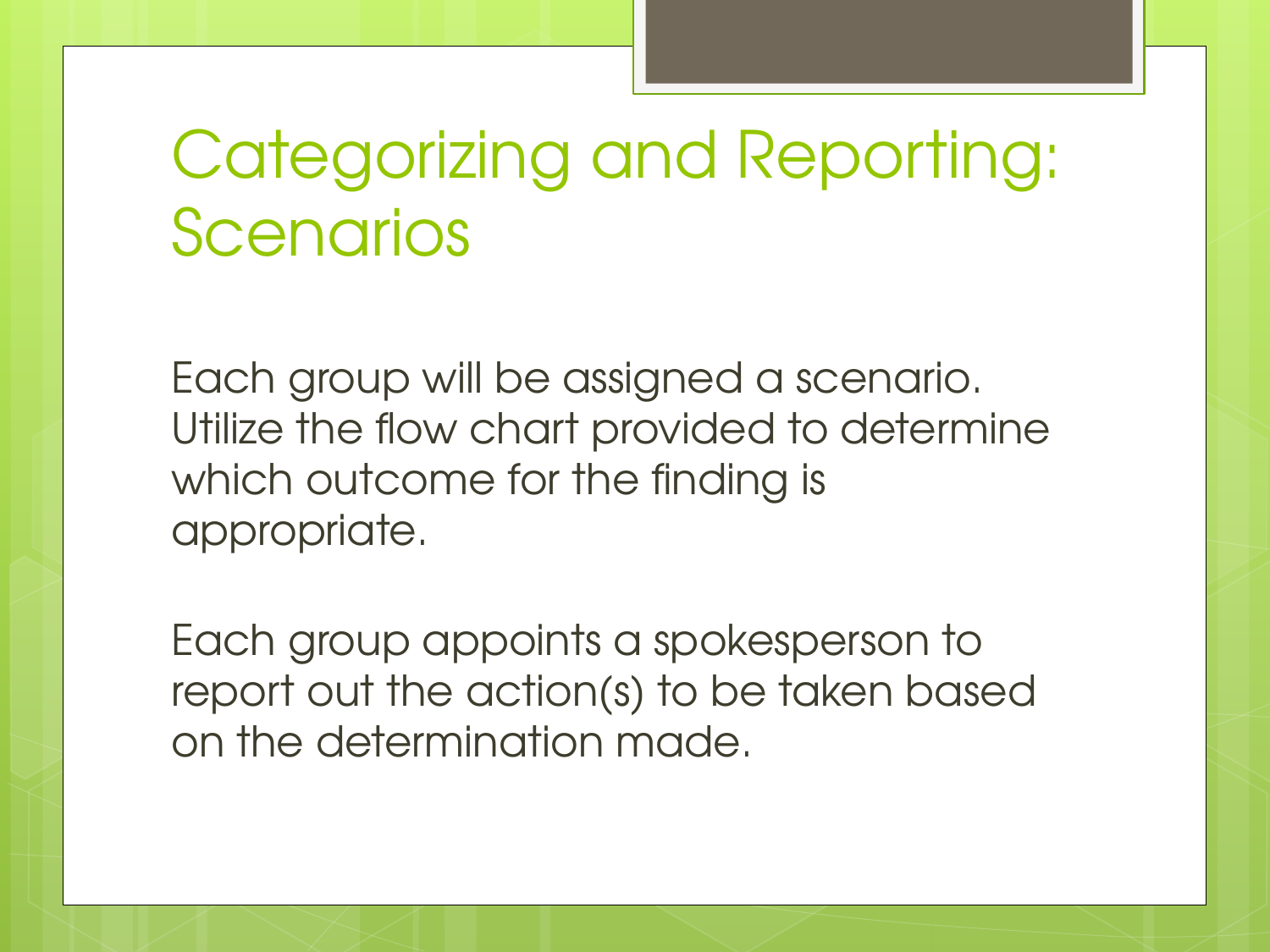

# Categorizing and Reporting:  Scenarios

Each group will be assigned a scenario.  Utilize the flow chart provided to determine which outcome for the finding is appropriate.
Each group appoints a spokesperson to report out the action(s) to be taken based on the determination made.